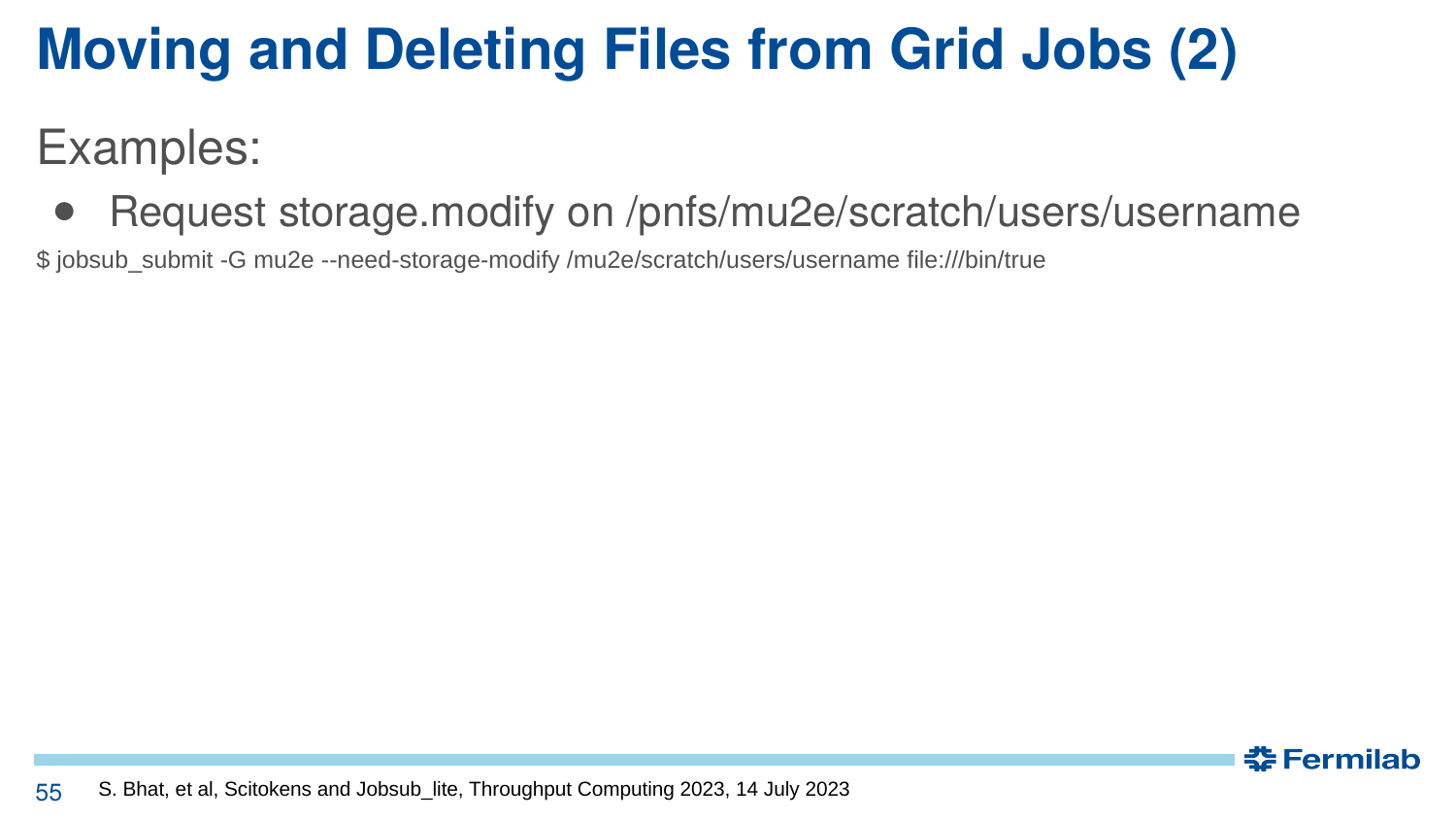

# Moving and Deleting Files from Grid Jobs (2)
Examples:
Request storage.modify on /pnfs/mu2e/scratch/users/username
$ jobsub_submit -G mu2e --need-storage-modify /mu2e/scratch/users/username file:///bin/true

55